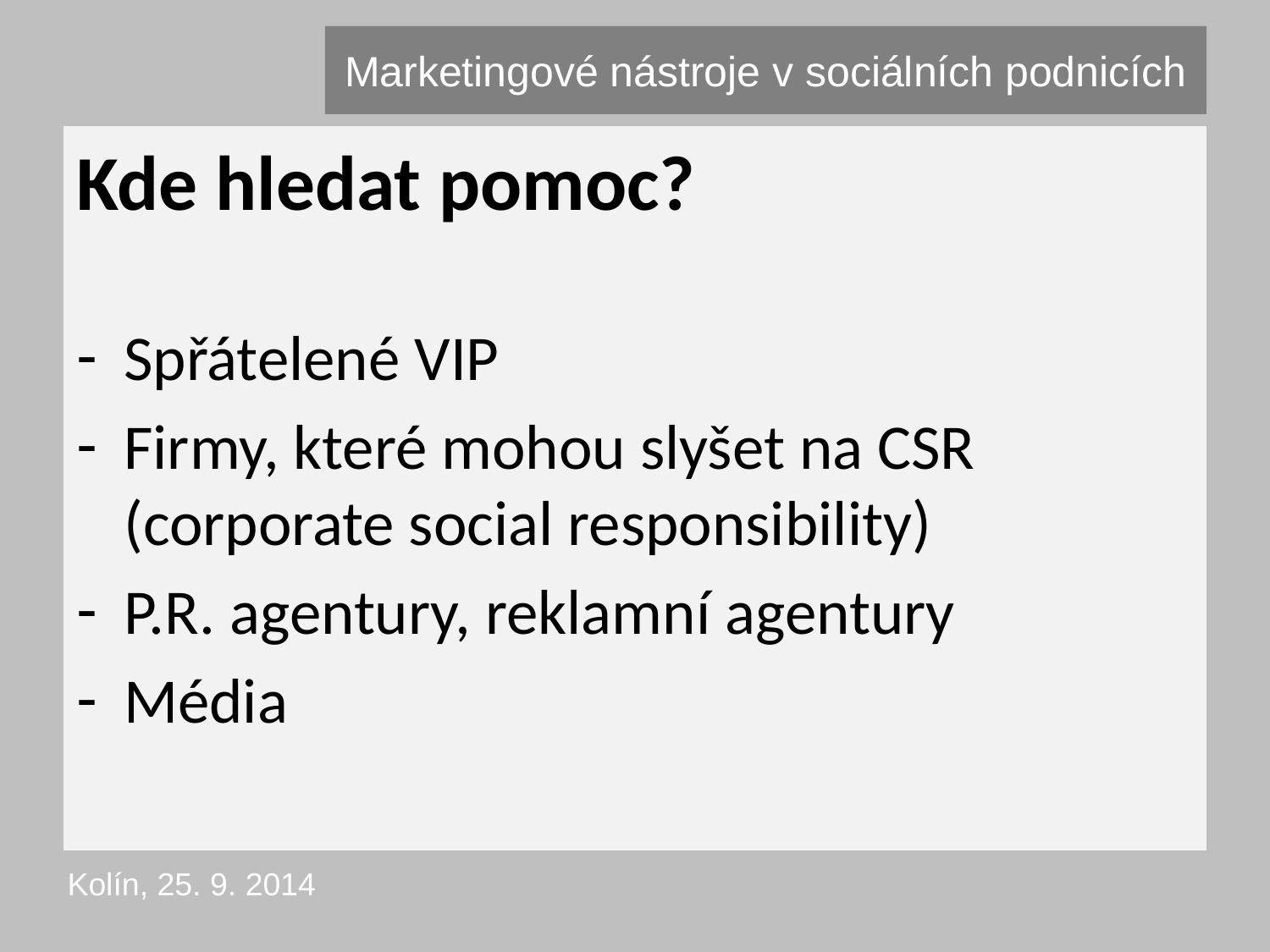

# Marketingové nástroje v sociálních podnicích
Kde hledat pomoc?

Spřátelené VIP
Firmy, které mohou slyšet na CSR (corporate social responsibility)
P.R. agentury, reklamní agentury
Média
Kolín, 25. 9. 2014